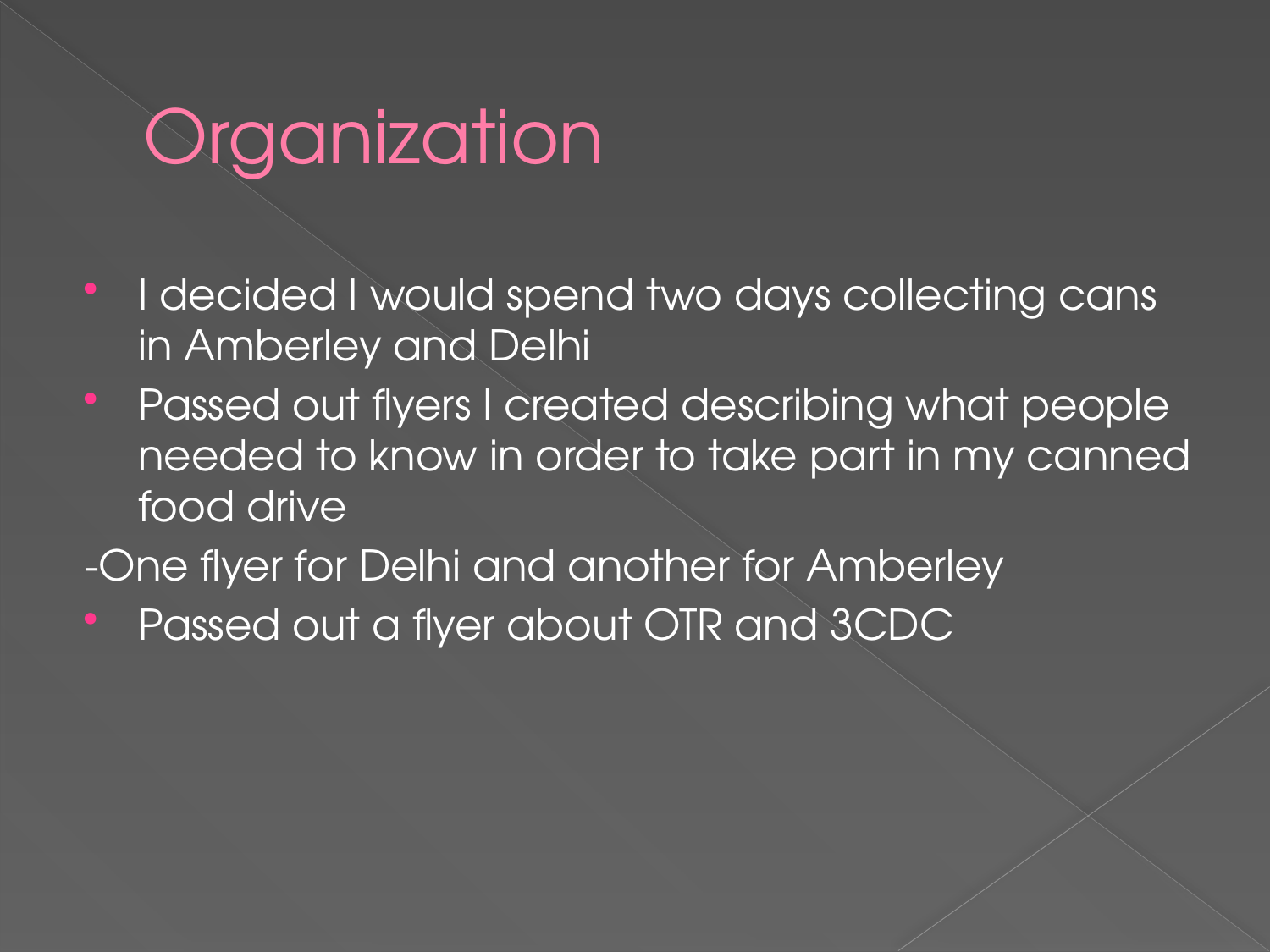

# Organization
I decided I would spend two days collecting cans in Amberley and Delhi
Passed out flyers I created describing what people needed to know in order to take part in my canned food drive
-One flyer for Delhi and another for Amberley
Passed out a flyer about OTR and 3CDC